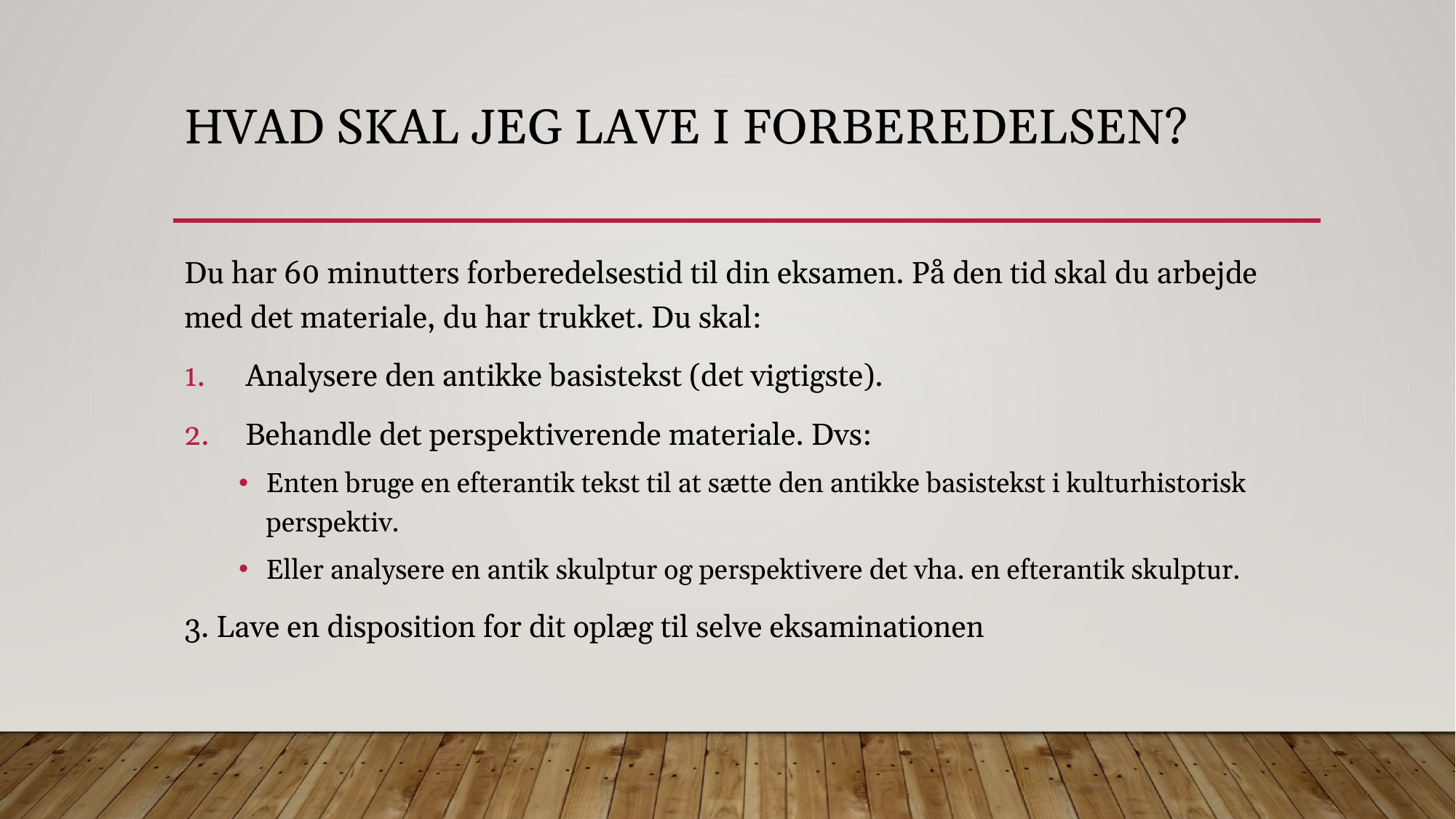

# Hvad skal jeg lave i forberedelsen?
Du har 60 minutters forberedelsestid til din eksamen. På den tid skal du arbejde med det materiale, du har trukket. Du skal:
Analysere den antikke basistekst (det vigtigste).
Behandle det perspektiverende materiale. Dvs:
Enten bruge en efterantik tekst til at sætte den antikke basistekst i kulturhistorisk perspektiv.
Eller analysere en antik skulptur og perspektivere det vha. en efterantik skulptur.
3. Lave en disposition for dit oplæg til selve eksaminationen